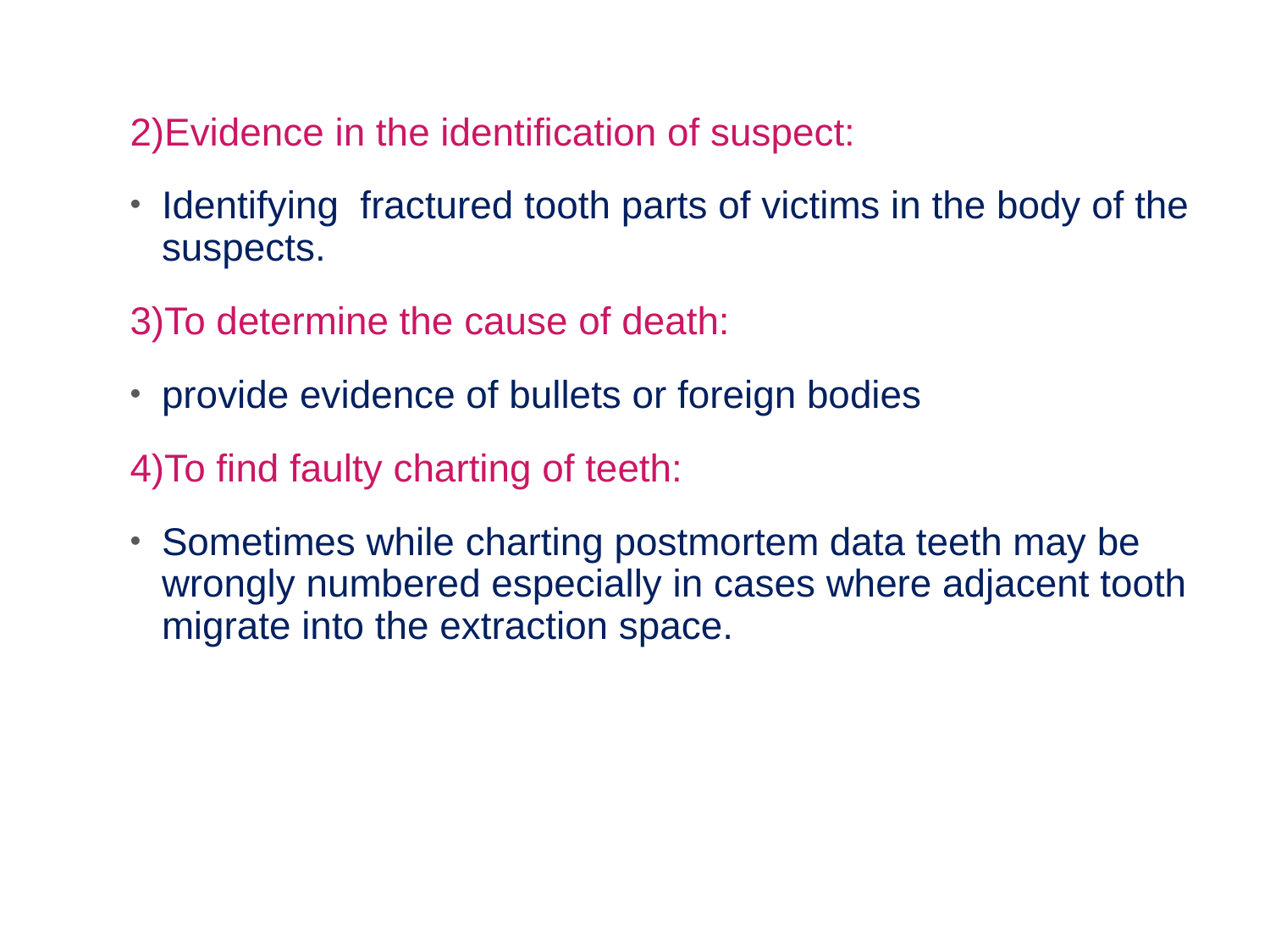

2)Evidence in the identification of suspect:
Identifying  fractured tooth parts of victims in the body of the suspects.
3)To determine the cause of death:
provide evidence of bullets or foreign bodies
4)To find faulty charting of teeth:
Sometimes while charting postmortem data teeth may be wrongly numbered especially in cases where adjacent tooth migrate into the extraction space.